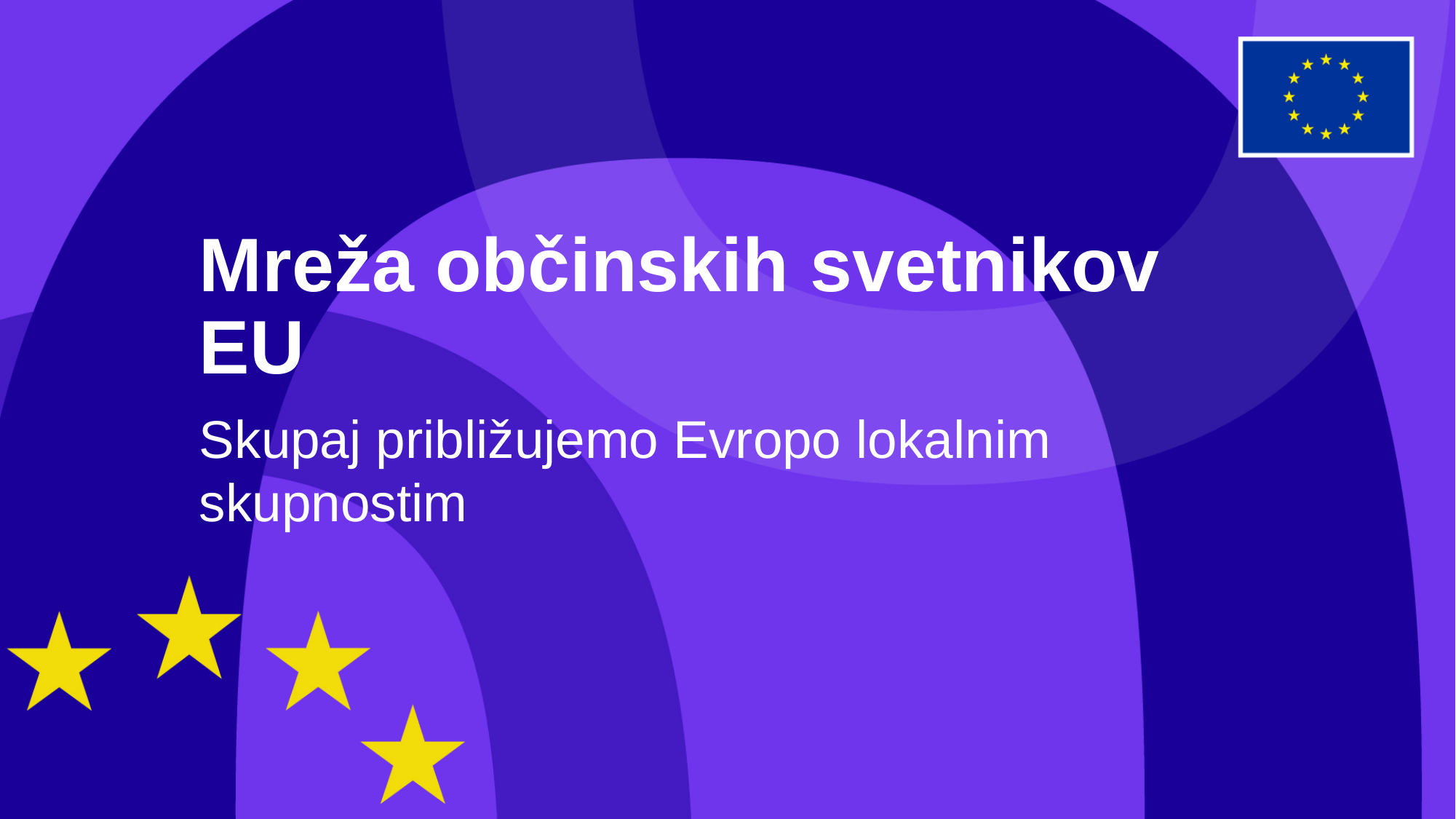

Mreža občinskih svetnikov EU
Skupaj približujemo Evropo lokalnim skupnostim